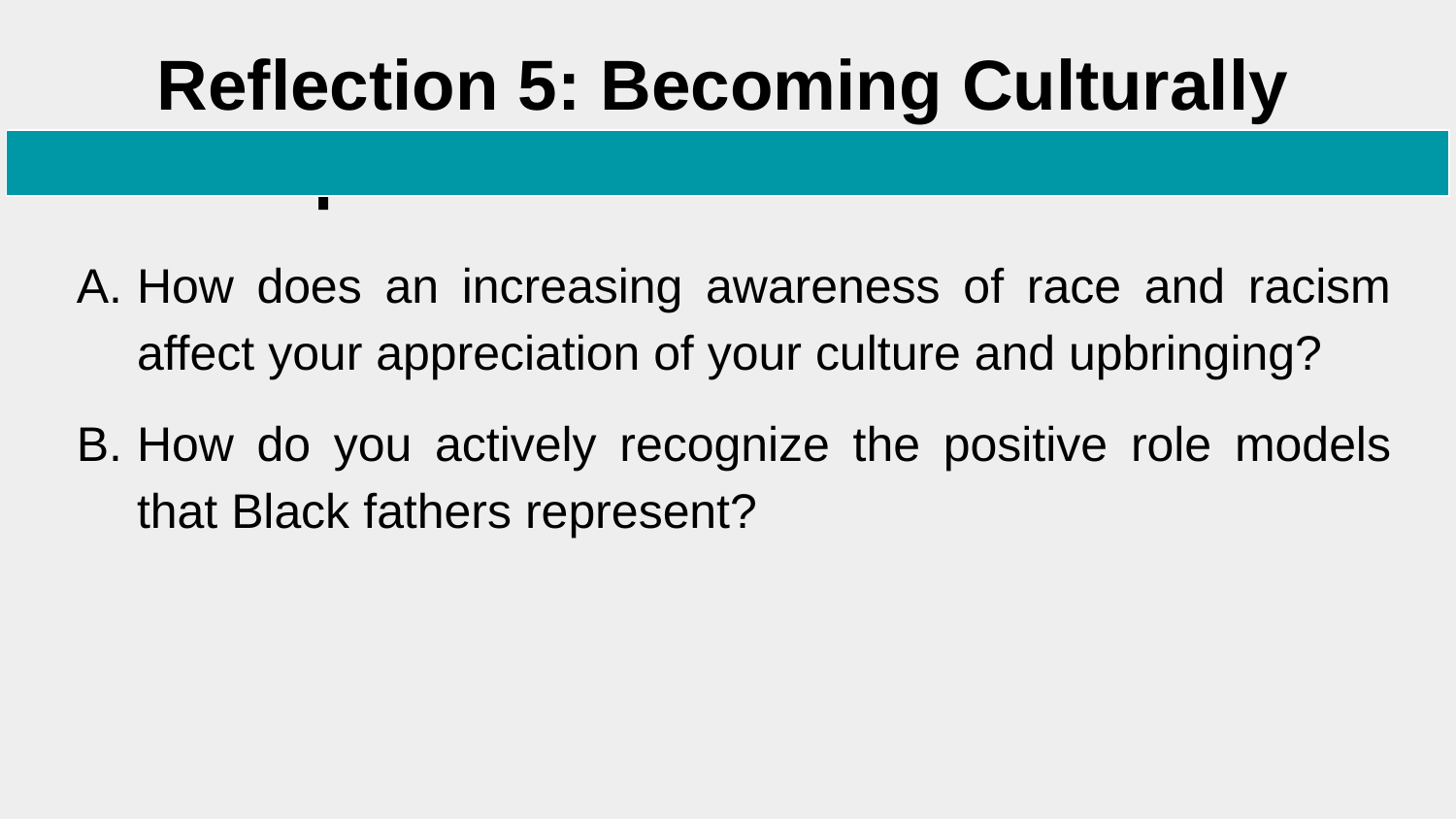

# Reflection 5: Becoming Culturally Competent

How does an increasing awareness of race and racism affect your appreciation of your culture and upbringing?
How do you actively recognize the positive role models that Black fathers represent?